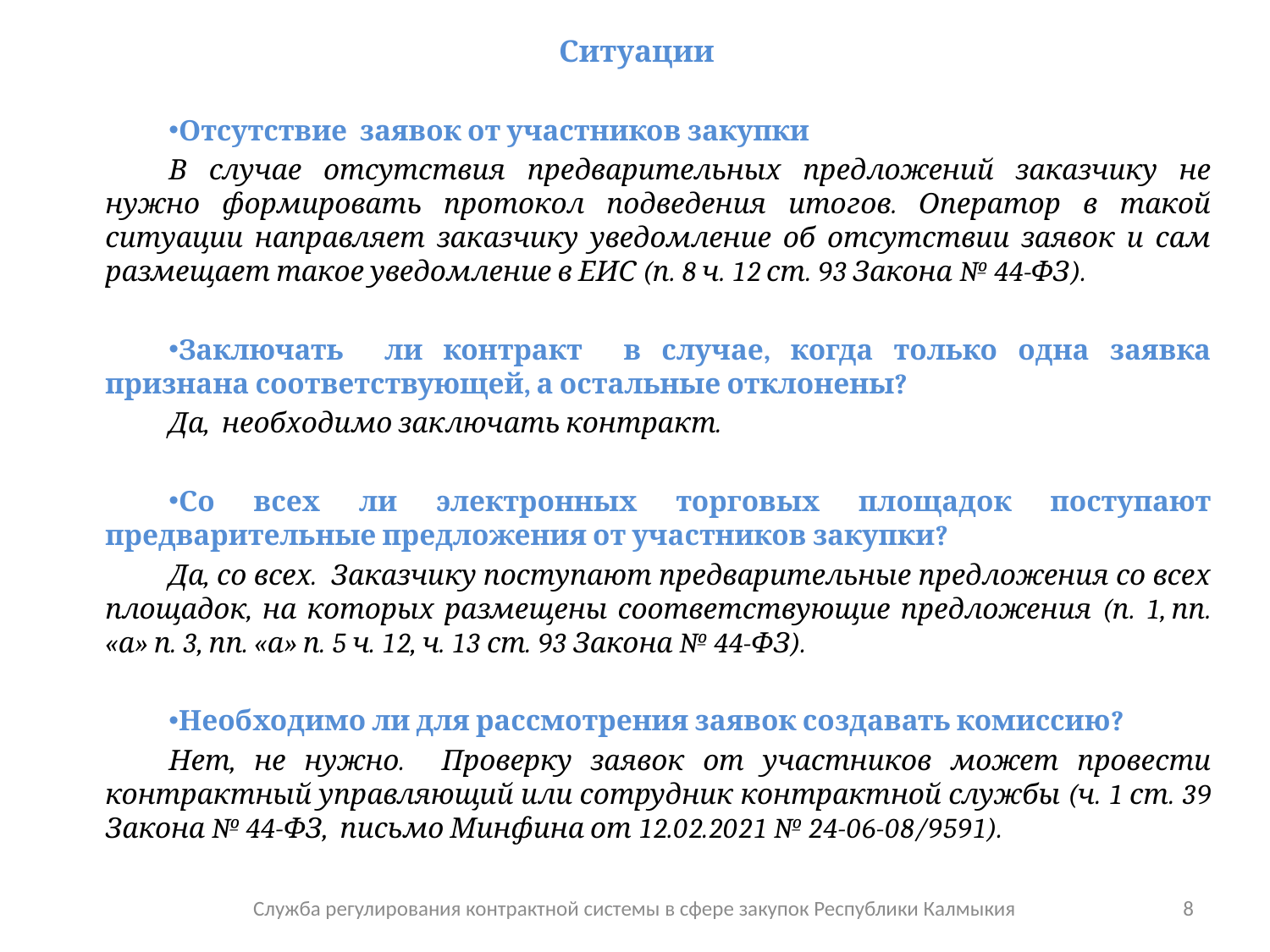

Ситуации
Отсутствие  заявок от участников закупки
В случае отсутствия предварительных предложений заказчику не нужно формировать протокол подведения итогов. Оператор в такой ситуации направляет заказчику уведомление об отсутствии заявок и сам размещает такое уведомление в ЕИС (п. 8 ч. 12 ст. 93 Закона № 44-ФЗ).

Заключать  ли контракт  в случае, когда только одна заявка признана соответствующей, а остальные отклонены?
Да,  необходимо заключать контракт.

Со всех ли электронных торговых площадок поступают предварительные предложения от участников закупки?
Да, со всех.  Заказчику поступают предварительные предложения со всех площадок, на которых размещены соответствующие предложения (п. 1, пп. «а» п. 3, пп. «а» п. 5 ч. 12, ч. 13 ст. 93 Закона № 44-ФЗ).

Необходимо ли для рассмотрения заявок создавать комиссию?
Нет, не нужно.  Проверку заявок от участников может провести контрактный управляющий или сотрудник контрактной службы (ч. 1 ст. 39 Закона № 44-ФЗ,  письмо Минфина от 12.02.2021 № 24-06-08/9591).

Служба регулирования контрактной системы в сфере закупок Республики Калмыкия
8